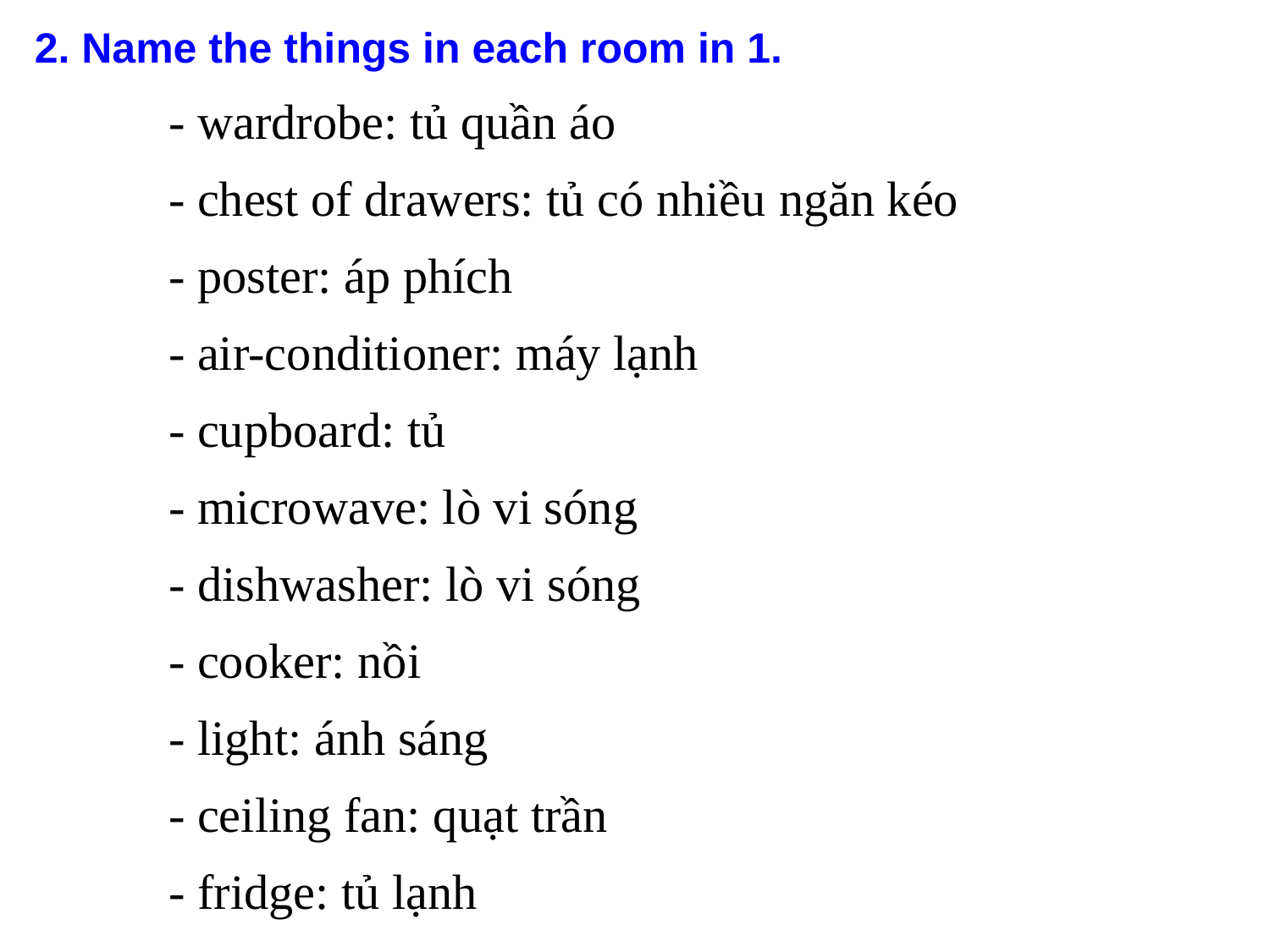

2. Name the things in each room in 1.
- wardrobe: tủ quần áo
- chest of drawers: tủ có nhiều ngăn kéo
- poster: áp phích
- air-conditioner: máy lạnh
- cupboard: tủ
- microwave: lò vi sóng
- dishwasher: lò vi sóng
- cooker: nồi
- light: ánh sáng
- ceiling fan: quạt trần
- fridge: tủ lạnh